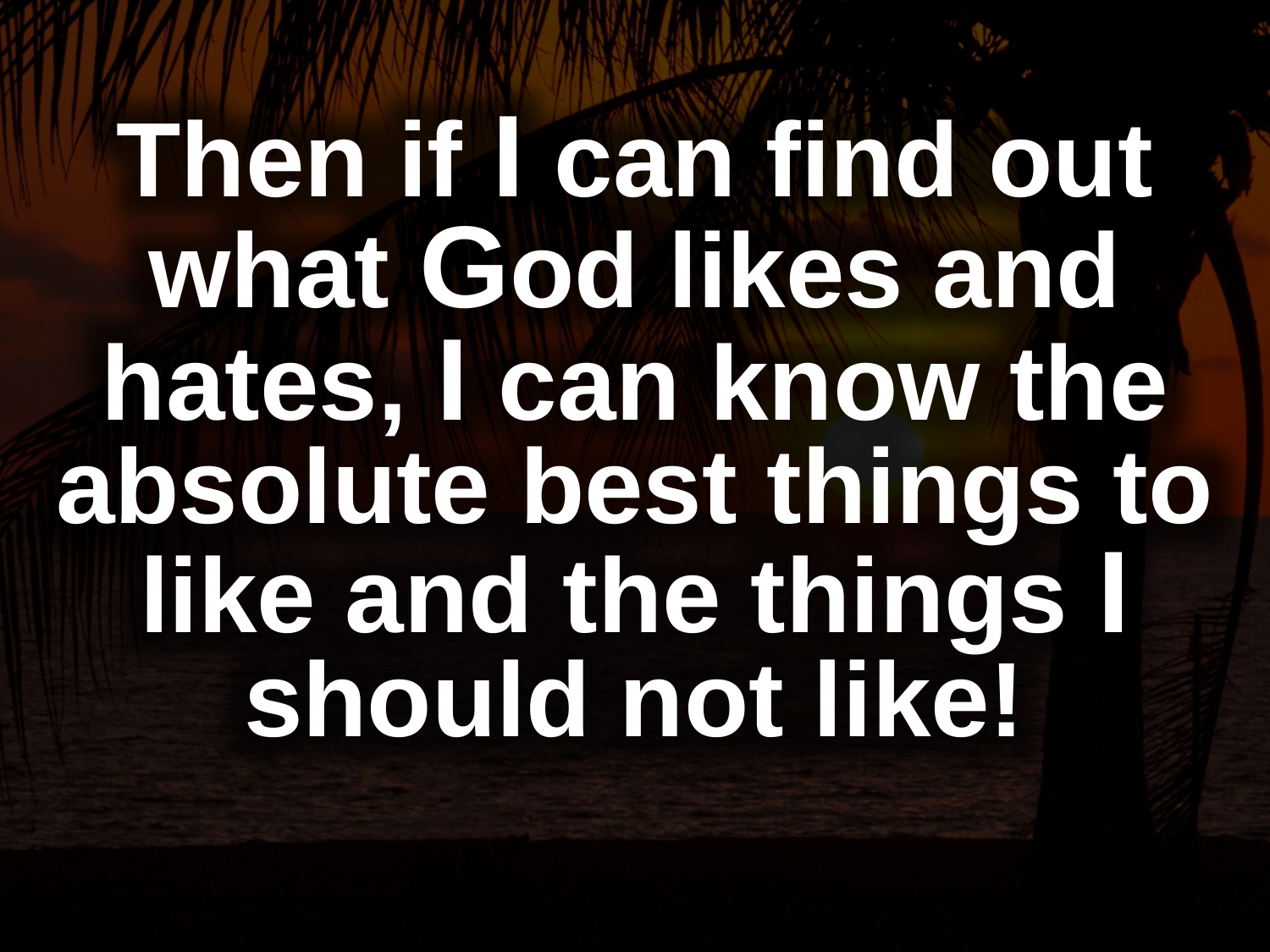

Then if I can find out what God likes and hates, I can know the absolute best things to like and the things I should not like!